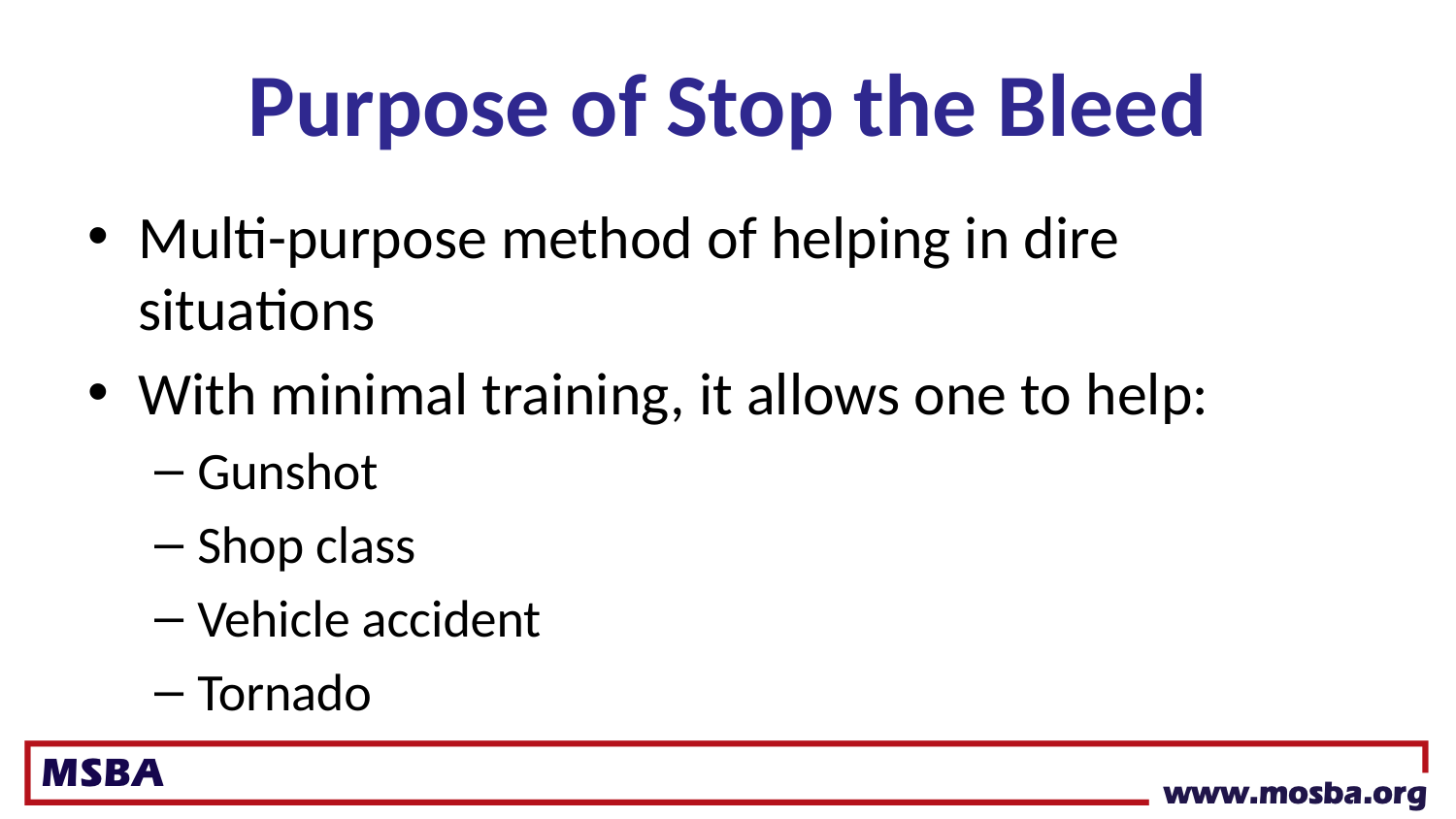

# Purpose of Stop the Bleed
Multi-purpose method of helping in dire situations
With minimal training, it allows one to help:
Gunshot
Shop class
Vehicle accident
Tornado